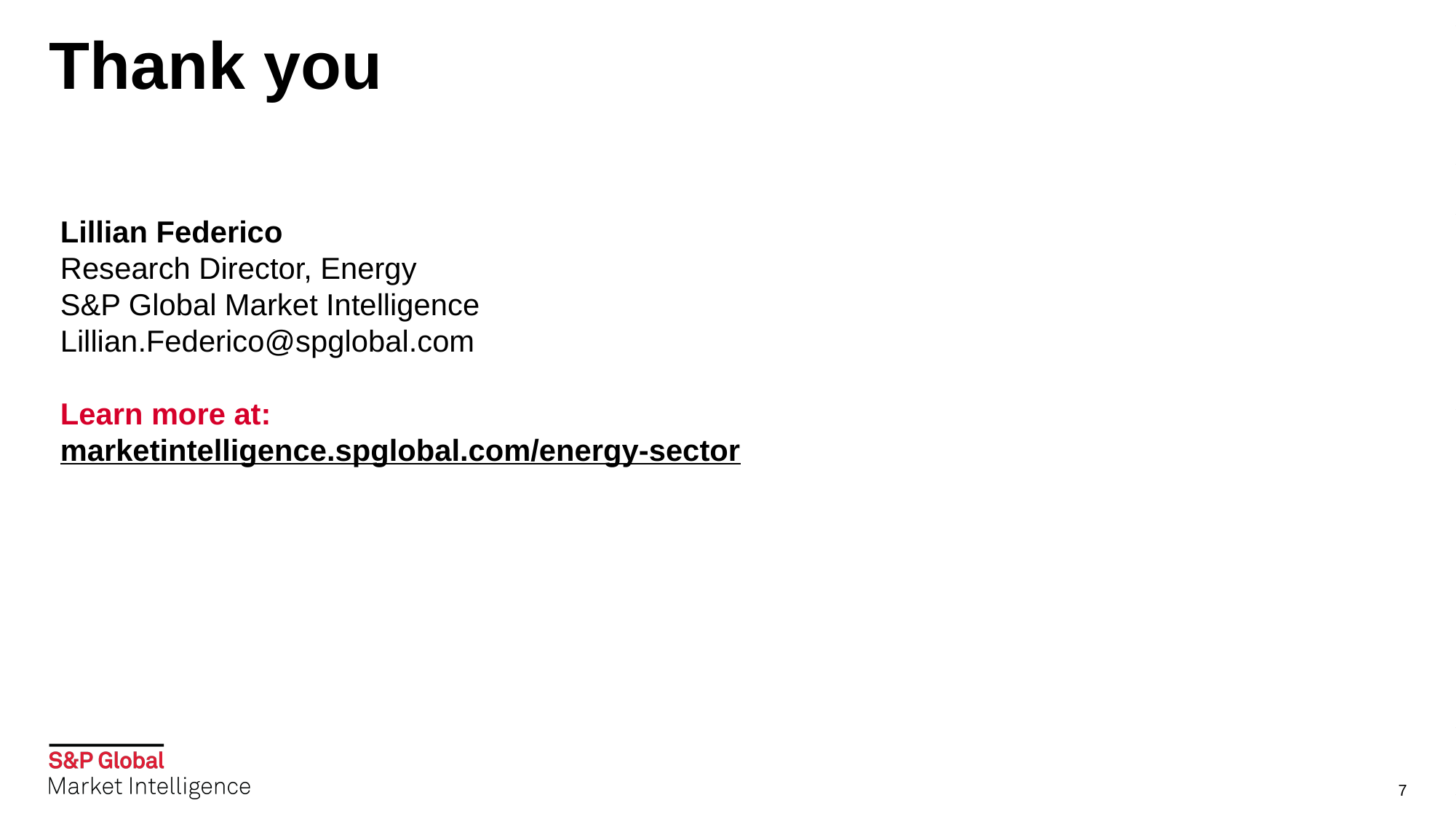

# Thank you
Lillian Federico
Research Director, Energy
S&P Global Market Intelligence
Lillian.Federico@spglobal.com
Learn more at:
marketintelligence.spglobal.com/energy-sector
7